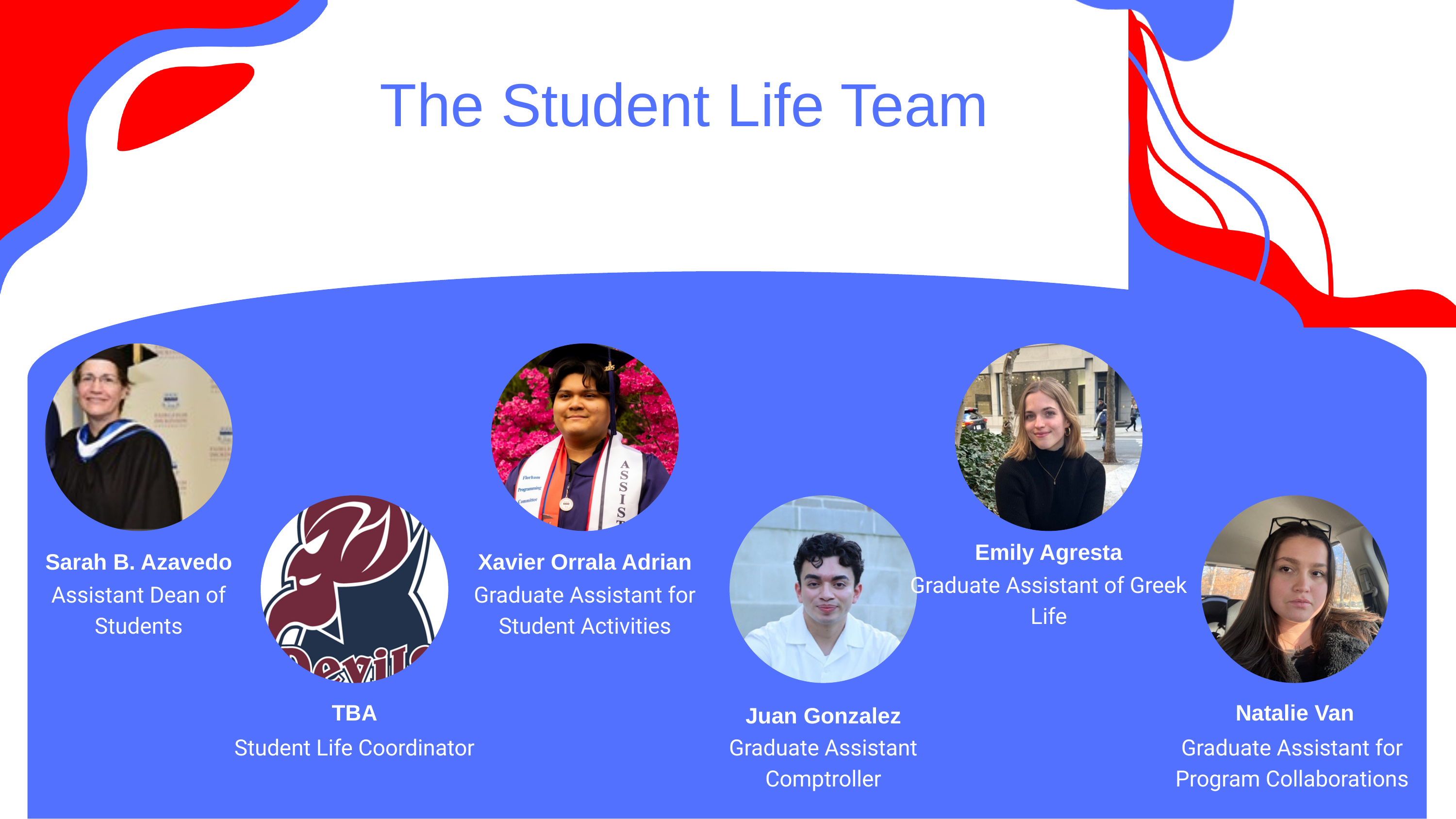

The Student Life Team

Emily Agresta
Sarah B. Azavedo
Xavier Orrala Adrian
Graduate Assistant of Greek Life
Assistant Dean of Students
Graduate Assistant for Student Activities
TBA
Natalie Van
Juan Gonzalez
Student Life Coordinator
Graduate Assistant Comptroller
Graduate Assistant for Program Collaborations